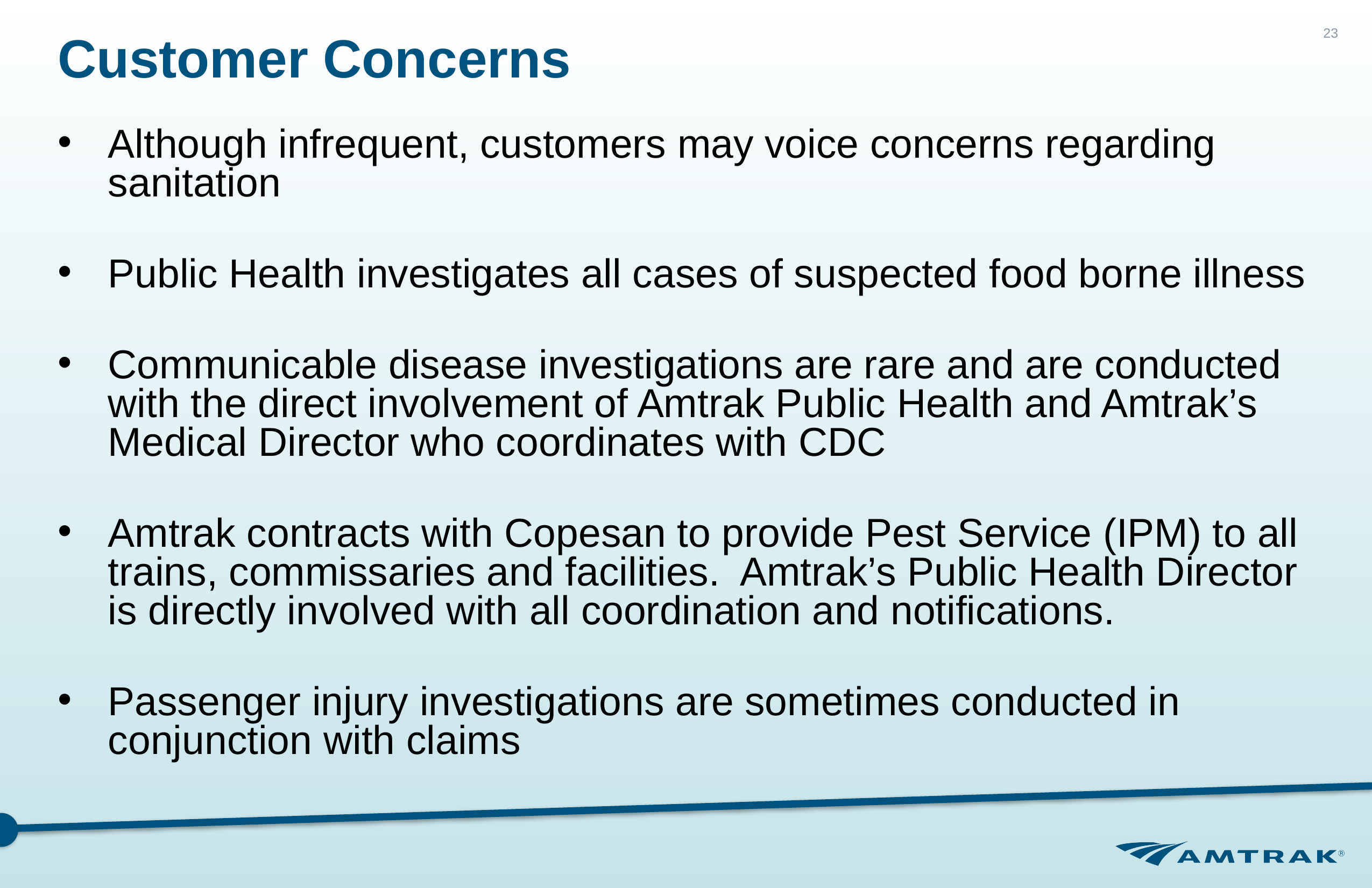

# Customer Concerns
23
Although infrequent, customers may voice concerns regarding sanitation

Public Health investigates all cases of suspected food borne illness

Communicable disease investigations are rare and are conducted with the direct involvement of Amtrak Public Health and Amtrak’s Medical Director who coordinates with CDC

Amtrak contracts with Copesan to provide Pest Service (IPM) to all trains, commissaries and facilities.  Amtrak’s Public Health Director is directly involved with all coordination and notifications.

Passenger injury investigations are sometimes conducted in conjunction with claims